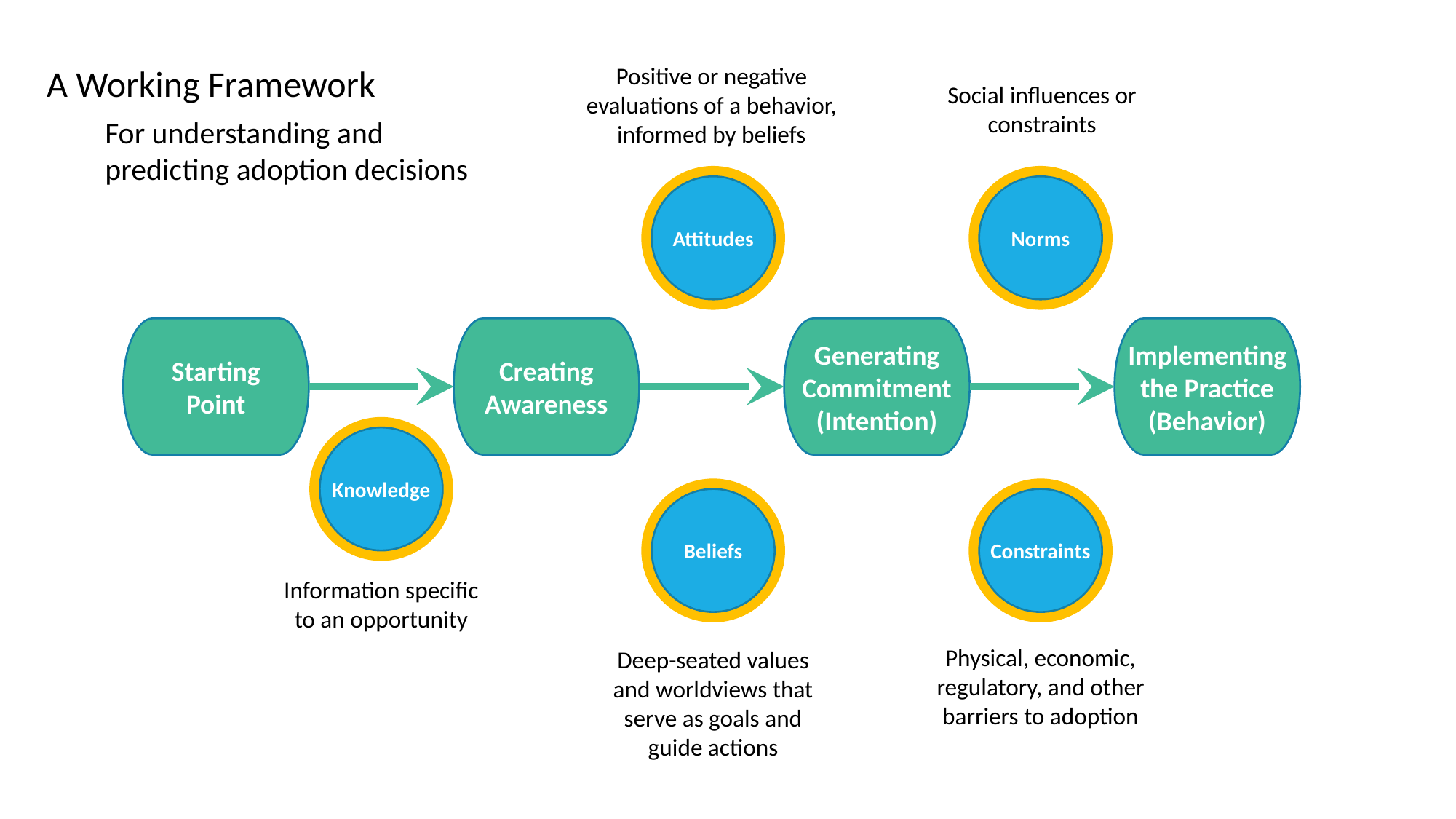

A Working Framework
Positive or negative evaluations of a behavior, informed by beliefs
Trust
Attitudes
Social influences or constraints
Trust
Norms
For understanding and predicting adoption decisions
Starting Point
Creating
Awareness
Generating Commitment (Intention)
Implementing the Practice (Behavior)
Trust
Knowledge
Information specific to an opportunity
Trust
Beliefs
Deep-seated values and worldviews that serve as goals and guide actions
Trust
Constraints
Physical, economic, regulatory, and other barriers to adoption